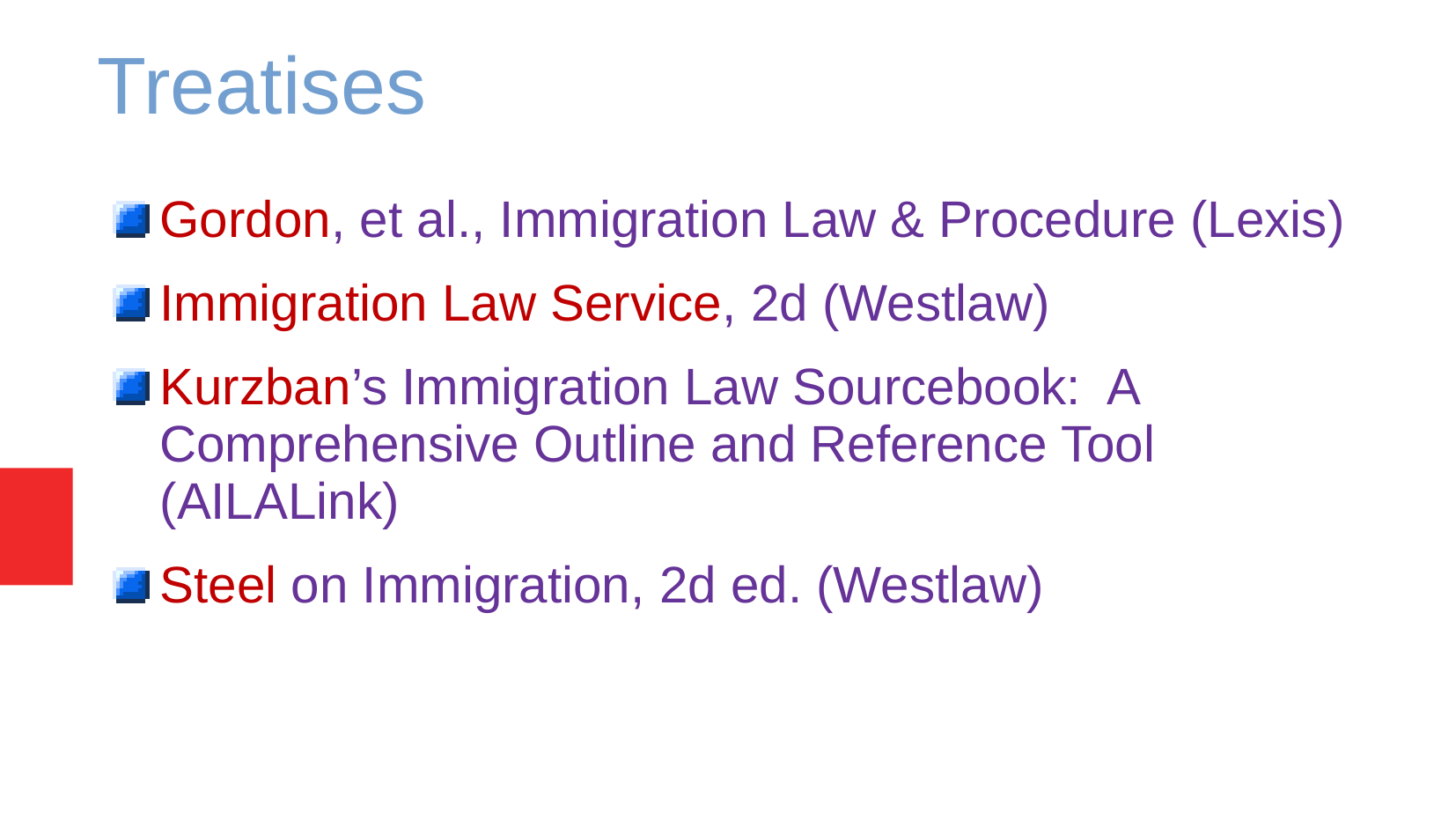

Treatises
Gordon, et al., Immigration Law & Procedure (Lexis)
Immigration Law Service, 2d (Westlaw)
Kurzban’s Immigration Law Sourcebook:  A Comprehensive Outline and Reference Tool (AILALink)
Steel on Immigration, 2d ed. (Westlaw)